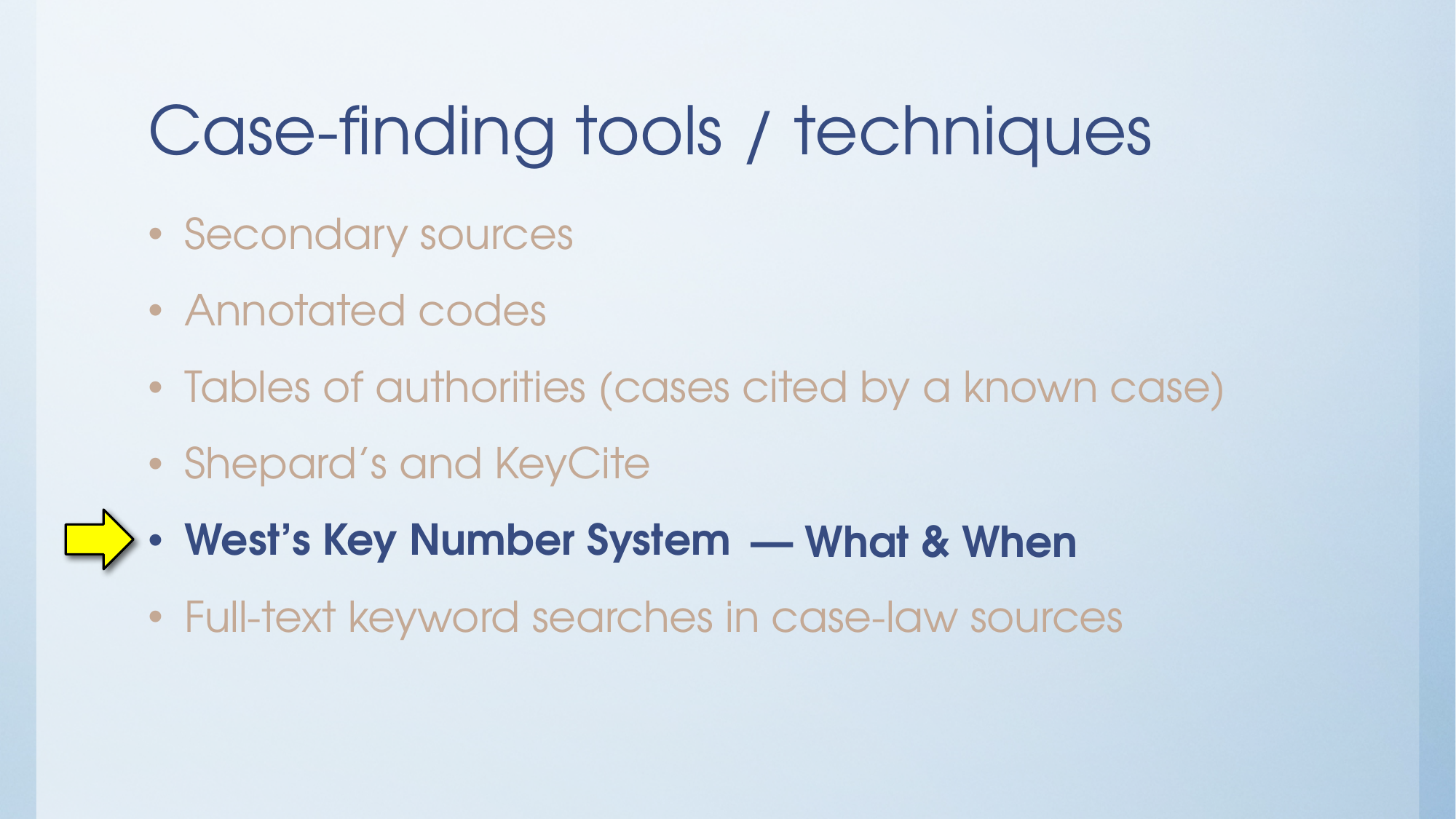

# Case-finding tools / techniques
Secondary sources
Annotated codes
Tables of authorities (cases cited by a known case)
Shepard’s and KeyCite
West’s Key Number System
Full-text keyword searches in case-law sources

— What & When